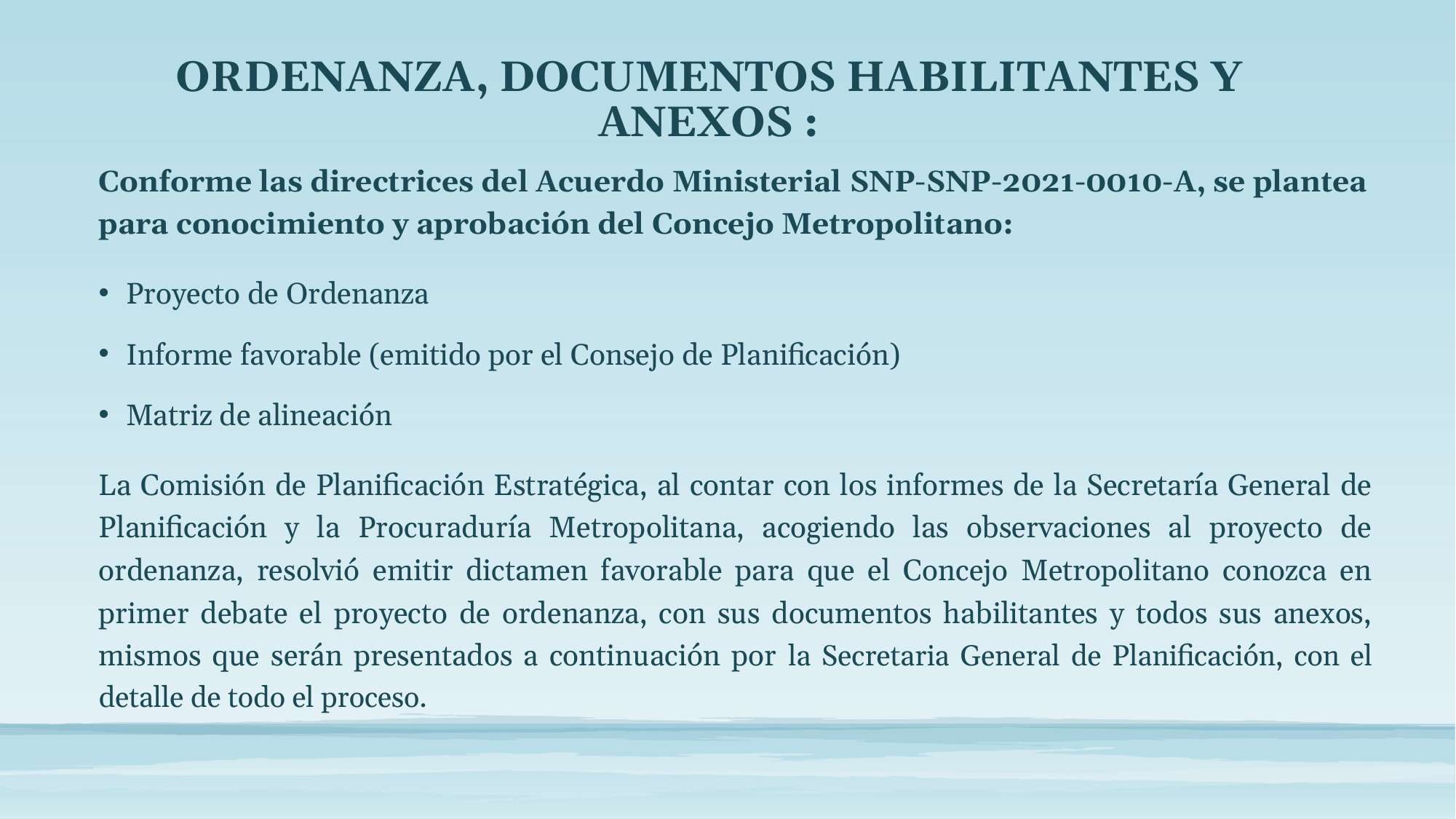

# ORDENANZA, DOCUMENTOS HABILITANTES Y ANEXOS :
Conforme las directrices del Acuerdo Ministerial SNP-SNP-2021-0010-A, se plantea para conocimiento y aprobación del Concejo Metropolitano:
Proyecto de Ordenanza
Informe favorable (emitido por el Consejo de Planificación)
Matriz de alineación
La Comisión de Planificación Estratégica, al contar con los informes de la Secretaría General de Planificación y la Procuraduría Metropolitana, acogiendo las observaciones al proyecto de ordenanza, resolvió emitir dictamen favorable para que el Concejo Metropolitano conozca en primer debate el proyecto de ordenanza, con sus documentos habilitantes y todos sus anexos, mismos que serán presentados a continuación por la Secretaria General de Planificación, con el detalle de todo el proceso.